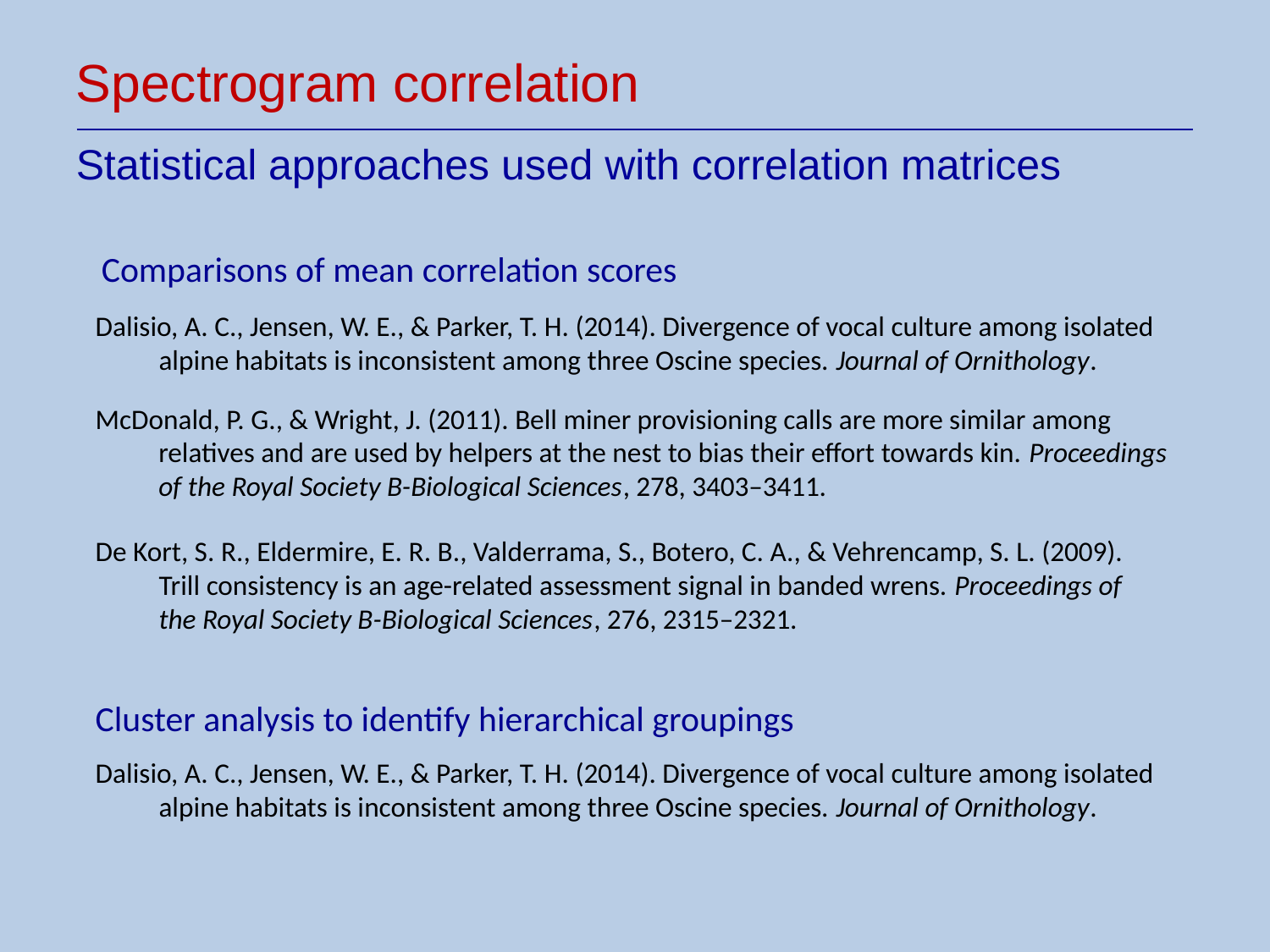

Spectrogram correlation
Statistical approaches used with correlation matrices
Comparisons of mean correlation scores
Dalisio, A. C., Jensen, W. E., & Parker, T. H. (2014). Divergence of vocal culture among isolated alpine habitats is inconsistent among three Oscine species. Journal of Ornithology.
McDonald, P. G., & Wright, J. (2011). Bell miner provisioning calls are more similar among relatives and are used by helpers at the nest to bias their effort towards kin. Proceedings of the Royal Society B-Biological Sciences, 278, 3403–3411.
De Kort, S. R., Eldermire, E. R. B., Valderrama, S., Botero, C. A., & Vehrencamp, S. L. (2009). Trill consistency is an age-related assessment signal in banded wrens. Proceedings of the Royal Society B-Biological Sciences, 276, 2315–2321.
Cluster analysis to identify hierarchical groupings
Dalisio, A. C., Jensen, W. E., & Parker, T. H. (2014). Divergence of vocal culture among isolated alpine habitats is inconsistent among three Oscine species. Journal of Ornithology.